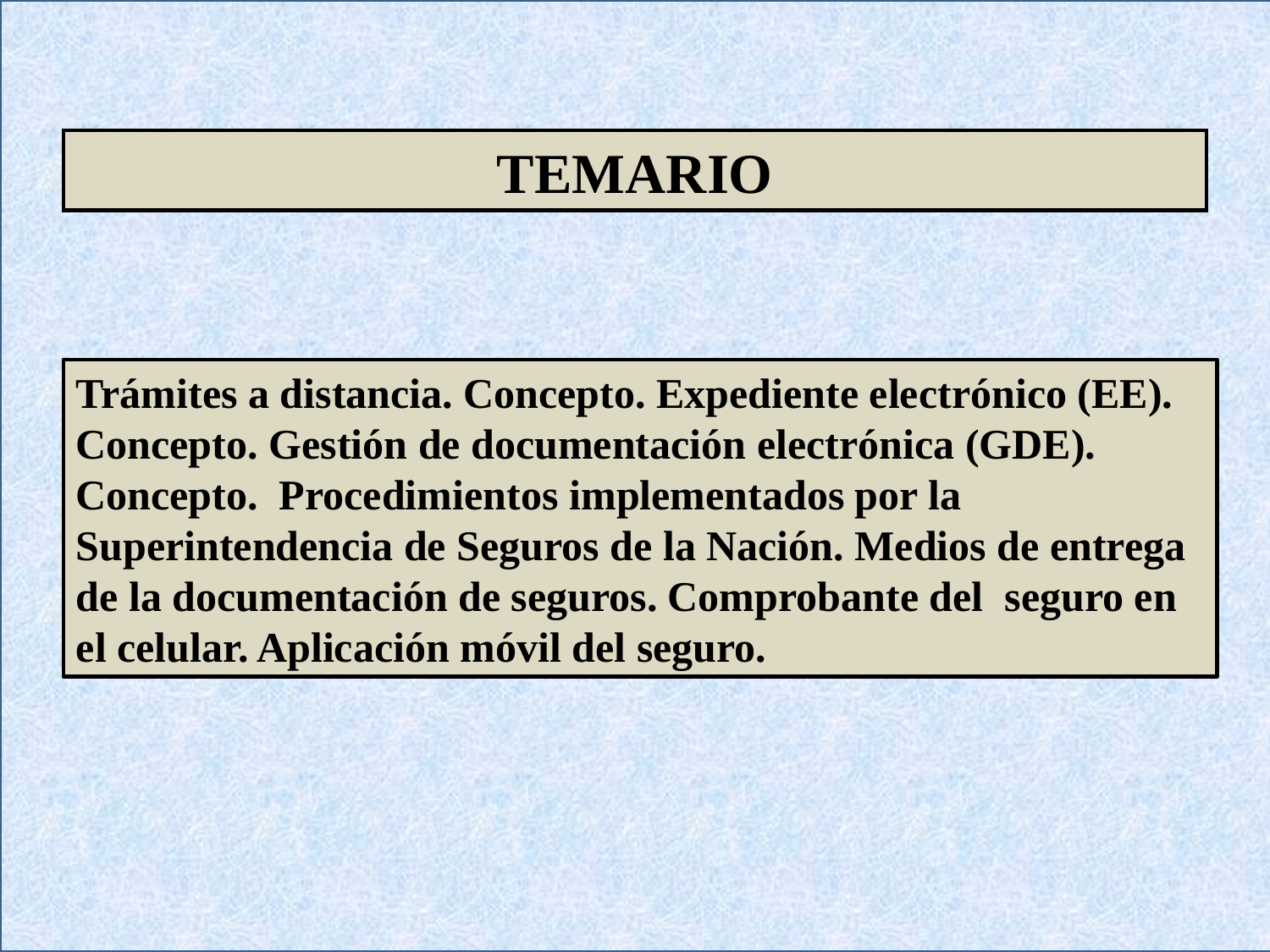

Te
TEMARIO
Trámites a distancia. Concepto. Expediente electrónico (EE). Concepto. Gestión de documentación electrónica (GDE).  Concepto.  Procedimientos implementados por la Superintendencia de Seguros de la Nación. Medios de entrega de la documentación de seguros. Comprobante del  seguro en el celular. Aplicación móvil del seguro.